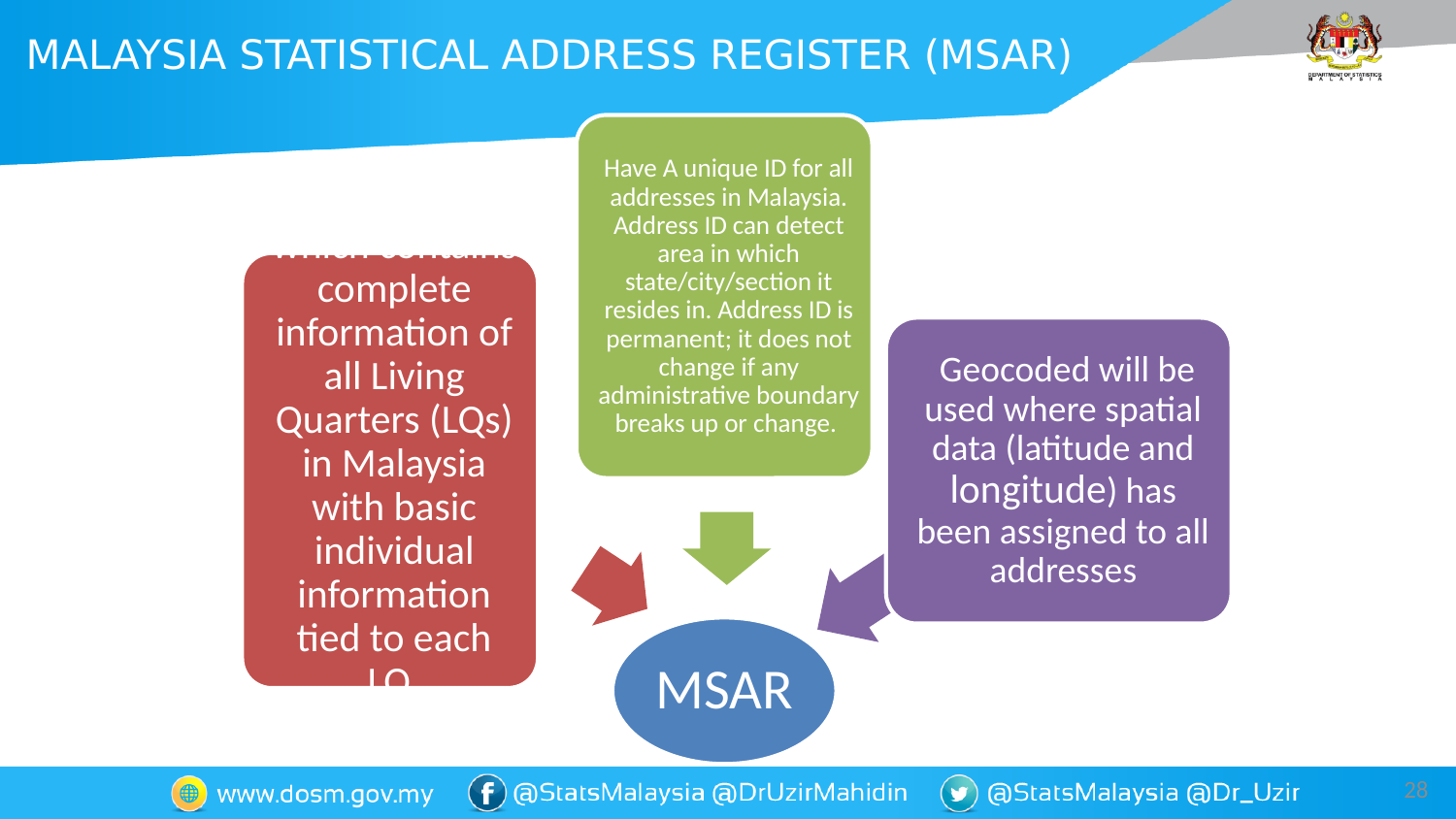

# MALAYSIA STATISTICAL ADDRESS REGISTER (MSAR)
MSAR
is a database which contains complete information of all Living Quarters (LQs) in Malaysia with basic individual information tied to each LQ.

Have A unique ID for all addresses in Malaysia. Address ID can detect area in which state/city/section it resides in. Address ID is permanent; it does not change if any administrative boundary breaks up or change.
 Geocoded will be used where spatial data (latitude and longitude) has been assigned to all addresses
28